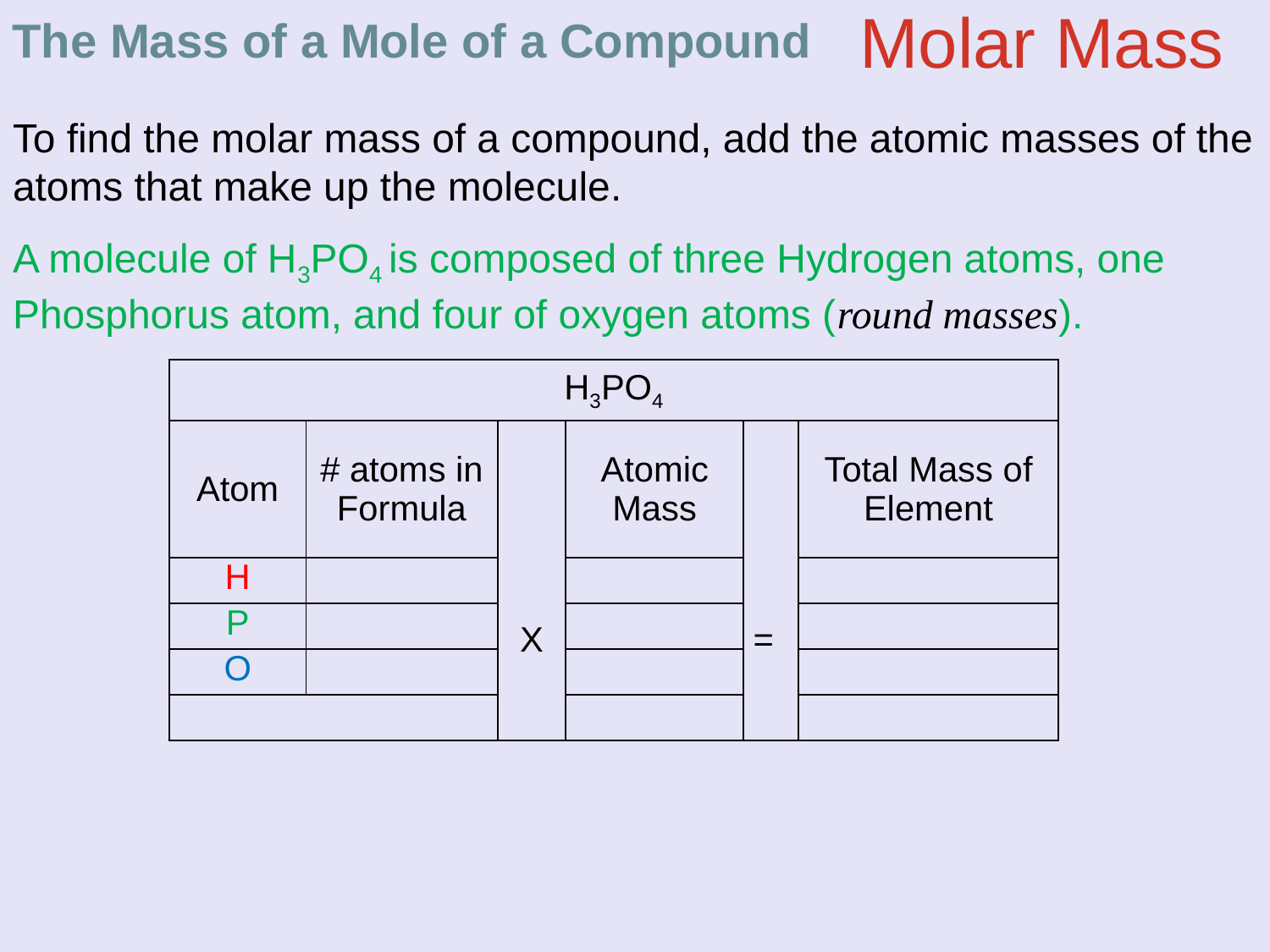

# Molar Mass
The Mass of a Mole of a Compound
To find the molar mass of a compound, add the atomic masses of the atoms that make up the molecule.

A molecule of H3PO4 is composed of three Hydrogen atoms, one Phosphorus atom, and four of oxygen atoms (round masses).

| H3PO4 |  |  |  |  |  |
| --- | --- | --- | --- | --- | --- |
| Atom | # atoms in Formula | X | Atomic Mass | = | Total Mass of Element |
| H |  |  |  |  |  |
| P |  |  |  |  |  |
| O |  |  |  |  |  |
|  |  |  |  |  |  |